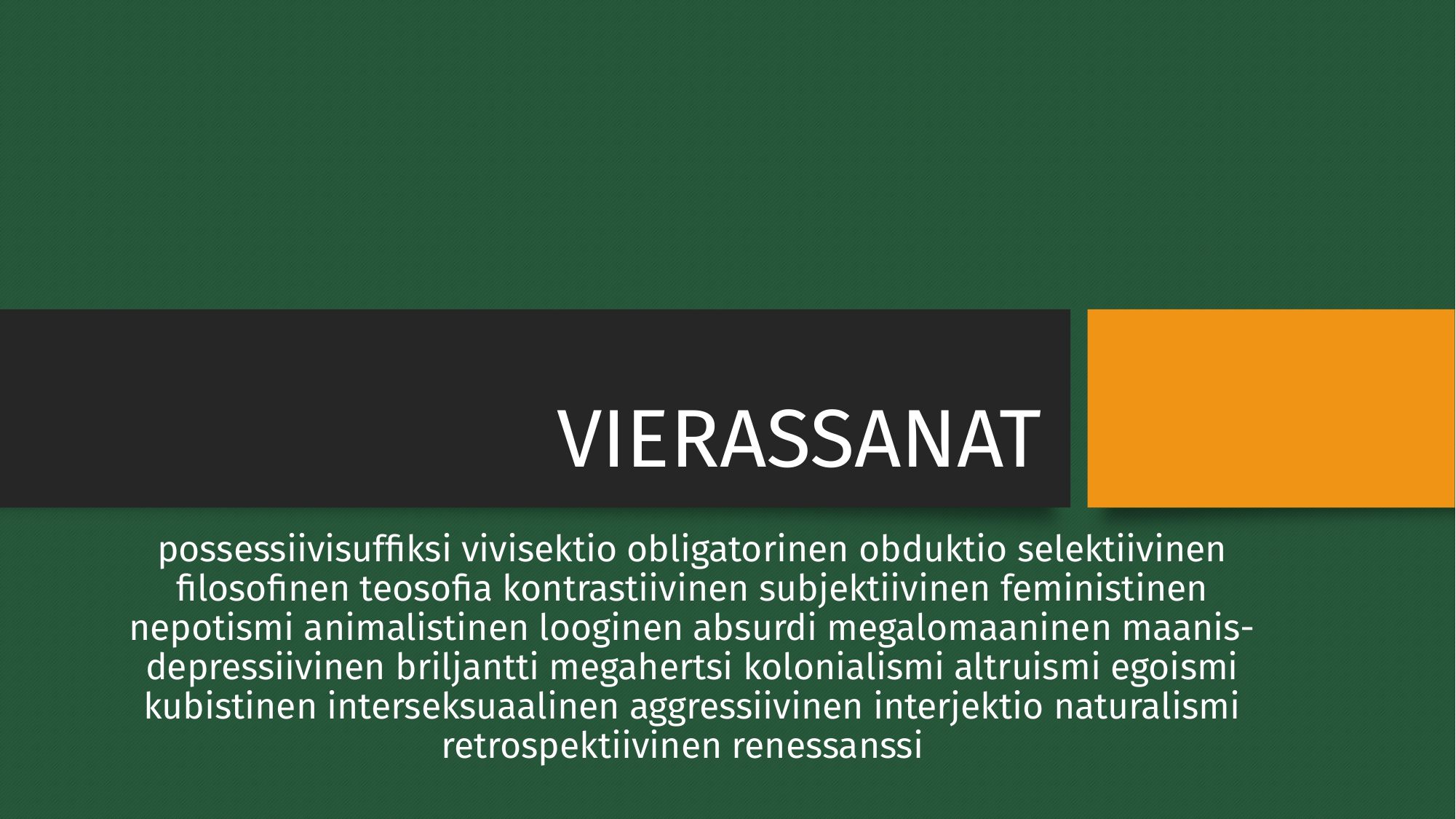

# VIERASSANAT
possessiivisuffiksi vivisektio obligatorinen obduktio selektiivinen filosofinen teosofia kontrastiivinen subjektiivinen feministinen nepotismi animalistinen looginen absurdi megalomaaninen maanis-depressiivinen briljantti megahertsi kolonialismi altruismi egoismi kubistinen interseksuaalinen aggressiivinen interjektio naturalismi retrospektiivinen renessanssi